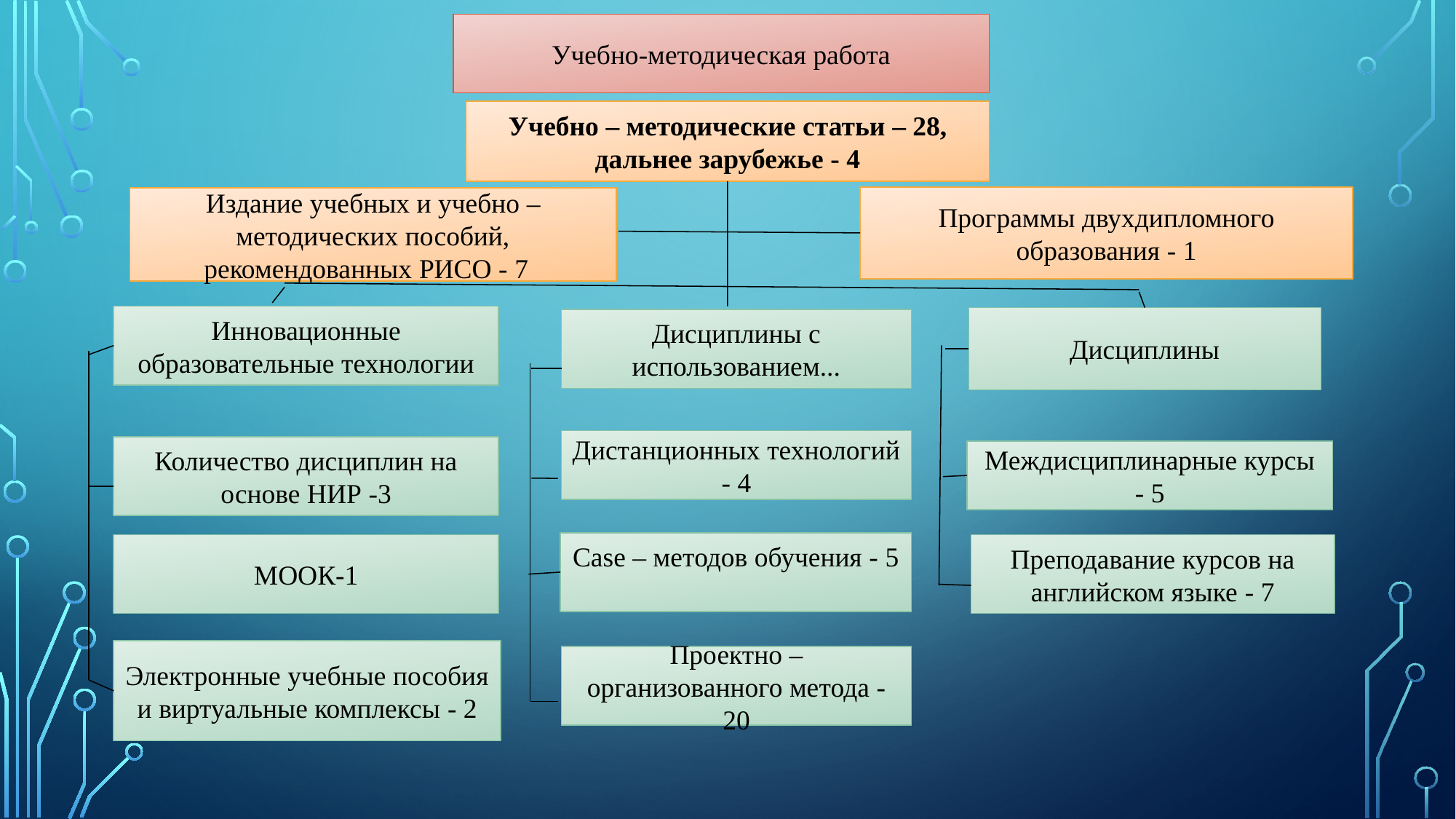

Учебно-методическая работа
Учебно – методические статьи – 28, дальнее зарубежье - 4
Программы двухдипломного образования - 1
Издание учебных и учебно – методических пособий, рекомендованных РИСО - 7
Инновационные образовательные технологии
Дисциплины
Дисциплины с использованием...
Дистанционных технологий - 4
Количество дисциплин на основе НИР -3
Междисциплинарные курсы - 5
Case – методов обучения - 5
МООК-1
Преподавание курсов на английском языке - 7
Электронные учебные пособия и виртуальные комплексы - 2
Проектно – организованного метода - 20